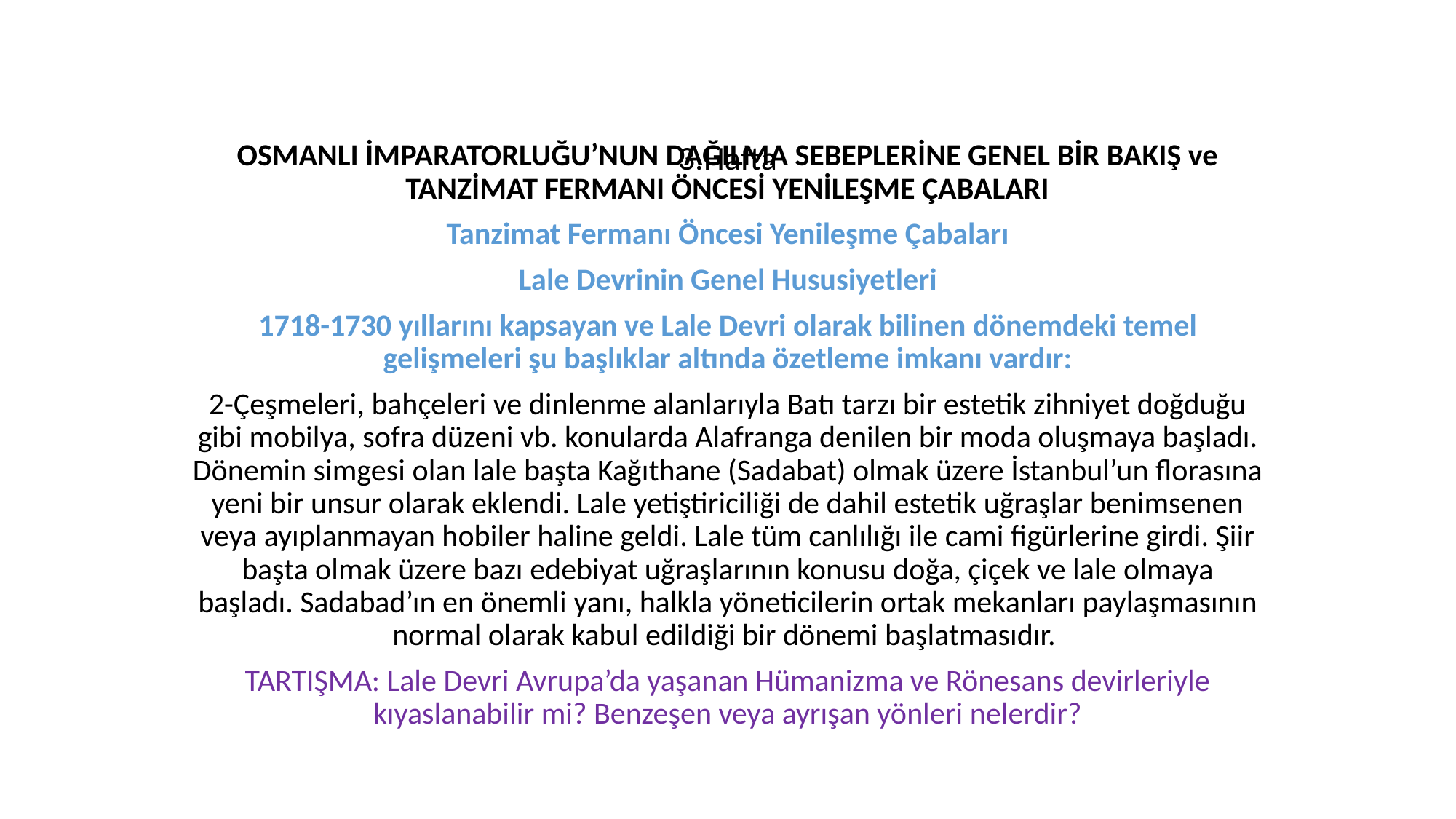

# 3.Hafta
OSMANLI İMPARATORLUĞU’NUN DAĞILMA SEBEPLERİNE GENEL BİR BAKIŞ ve TANZİMAT FERMANI ÖNCESİ YENİLEŞME ÇABALARI
Tanzimat Fermanı Öncesi Yenileşme Çabaları
Lale Devrinin Genel Hususiyetleri
1718-1730 yıllarını kapsayan ve Lale Devri olarak bilinen dönemdeki temel gelişmeleri şu başlıklar altında özetleme imkanı vardır:
2-Çeşmeleri, bahçeleri ve dinlenme alanlarıyla Batı tarzı bir estetik zihniyet doğduğu gibi mobilya, sofra düzeni vb. konularda Alafranga denilen bir moda oluşmaya başladı. Dönemin simgesi olan lale başta Kağıthane (Sadabat) olmak üzere İstanbul’un florasına yeni bir unsur olarak eklendi. Lale yetiştiriciliği de dahil estetik uğraşlar benimsenen veya ayıplanmayan hobiler haline geldi. Lale tüm canlılığı ile cami figürlerine girdi. Şiir başta olmak üzere bazı edebiyat uğraşlarının konusu doğa, çiçek ve lale olmaya başladı. Sadabad’ın en önemli yanı, halkla yöneticilerin ortak mekanları paylaşmasının normal olarak kabul edildiği bir dönemi başlatmasıdır.
TARTIŞMA: Lale Devri Avrupa’da yaşanan Hümanizma ve Rönesans devirleriyle kıyaslanabilir mi? Benzeşen veya ayrışan yönleri nelerdir?